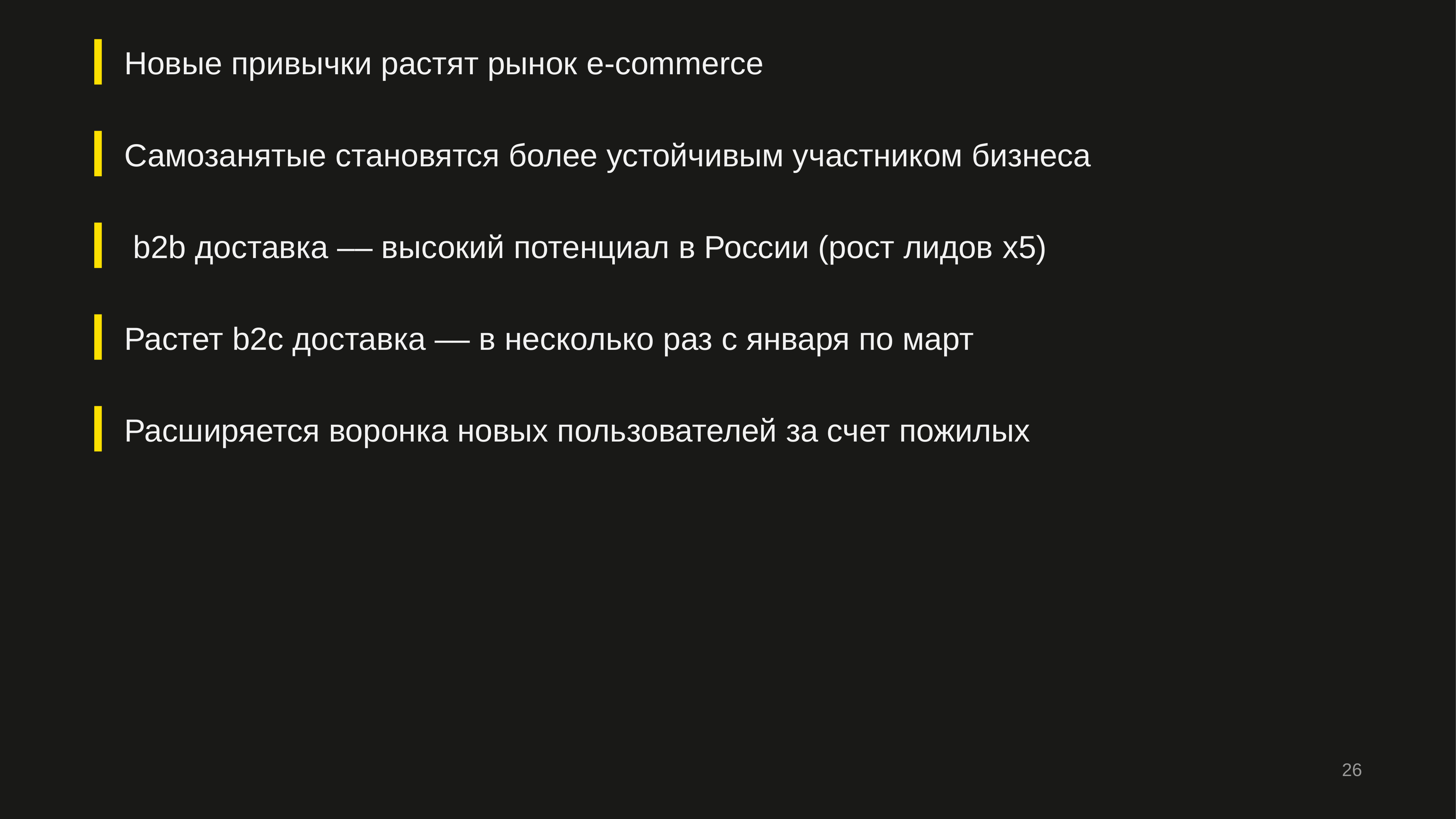

Новые привычки растят рынок e-commerce

Самозанятые становятся более устойчивым участником бизнеса

 b2b доставка –– высокий потенциал в России (рост лидов x5)

Растет b2c доставка –– в несколько раз с января по март

Расширяется воронка новых пользователей за счет пожилых

26